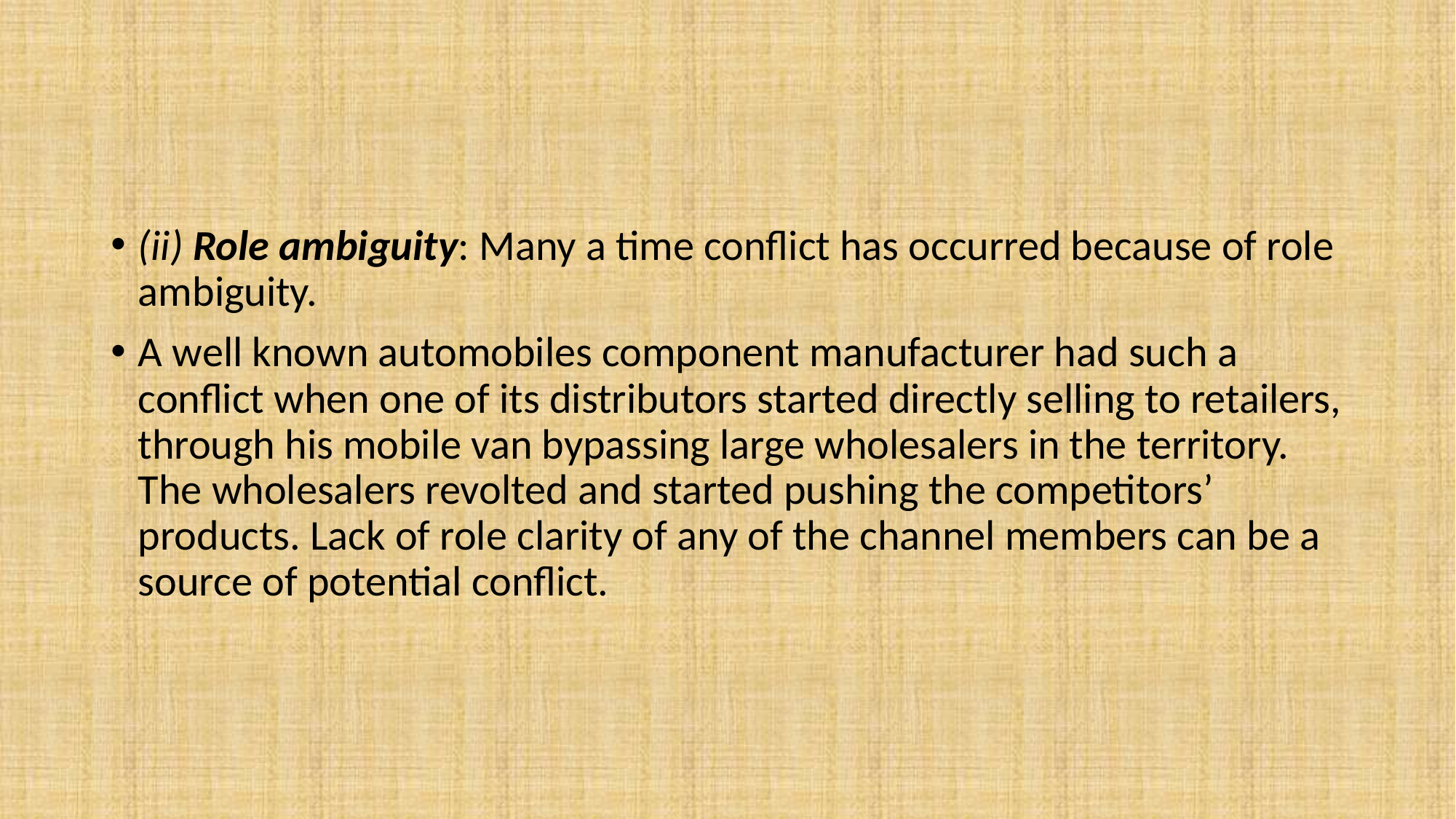

#
(ii) Role ambiguity: Many a time conflict has occurred because of role ambiguity.
A well known automobiles component manufacturer had such a conflict when one of its distributors started directly selling to retailers, through his mobile van bypassing large wholesalers in the territory. The wholesalers revolted and started pushing the competitors’ products. Lack of role clarity of any of the channel members can be a source of potential conflict.